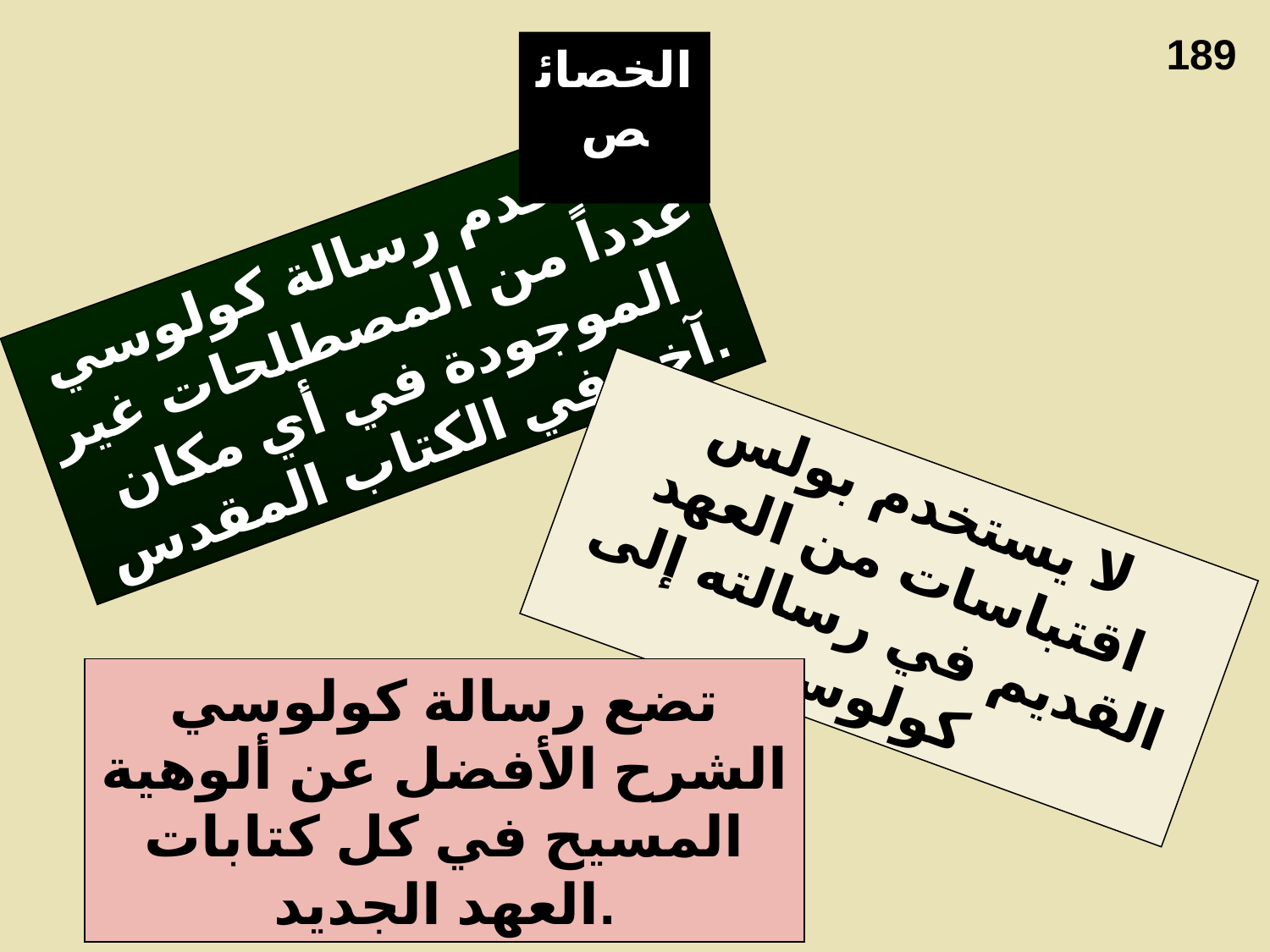

189
الخصائص
تستخدم رسالة كولوسي عدداً من المصطلحات غير الموجودة في أي مكان آخر في الكتاب المقدس.
لا يستخدم بولس اقتباسات من العهد القديم في رسالته إلى كولوسي
تضع رسالة كولوسي الشرح الأفضل عن ألوهية المسيح في كل كتابات العهد الجديد.